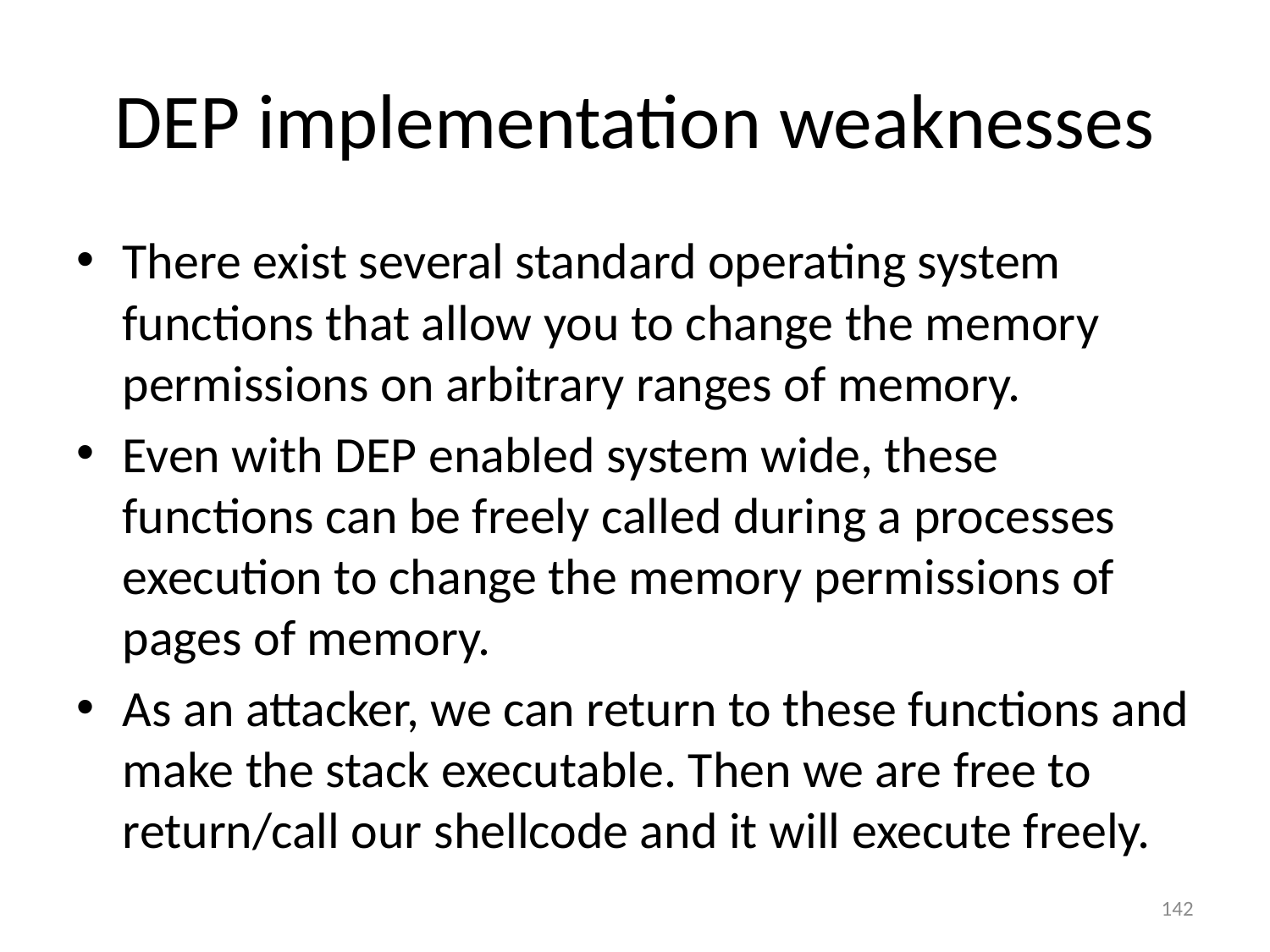

# DEP implementation weaknesses
There exist several standard operating system functions that allow you to change the memory permissions on arbitrary ranges of memory.
Even with DEP enabled system wide, these functions can be freely called during a processes execution to change the memory permissions of pages of memory.
As an attacker, we can return to these functions and make the stack executable. Then we are free to return/call our shellcode and it will execute freely.

142